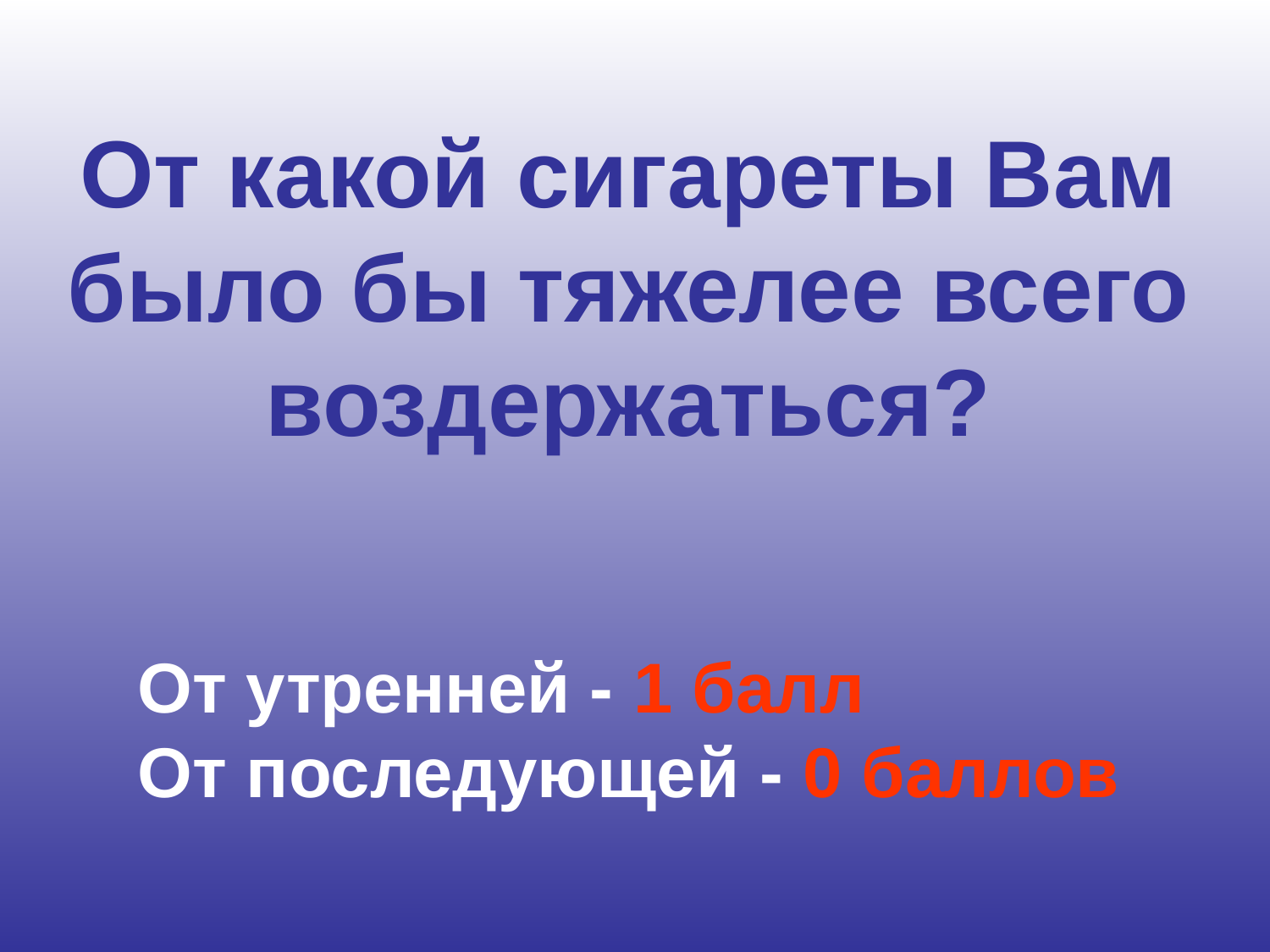

От какой сигареты Вам было бы тяжелее всего воздержаться?
От утренней - 1 балл
От последующей - 0 баллов